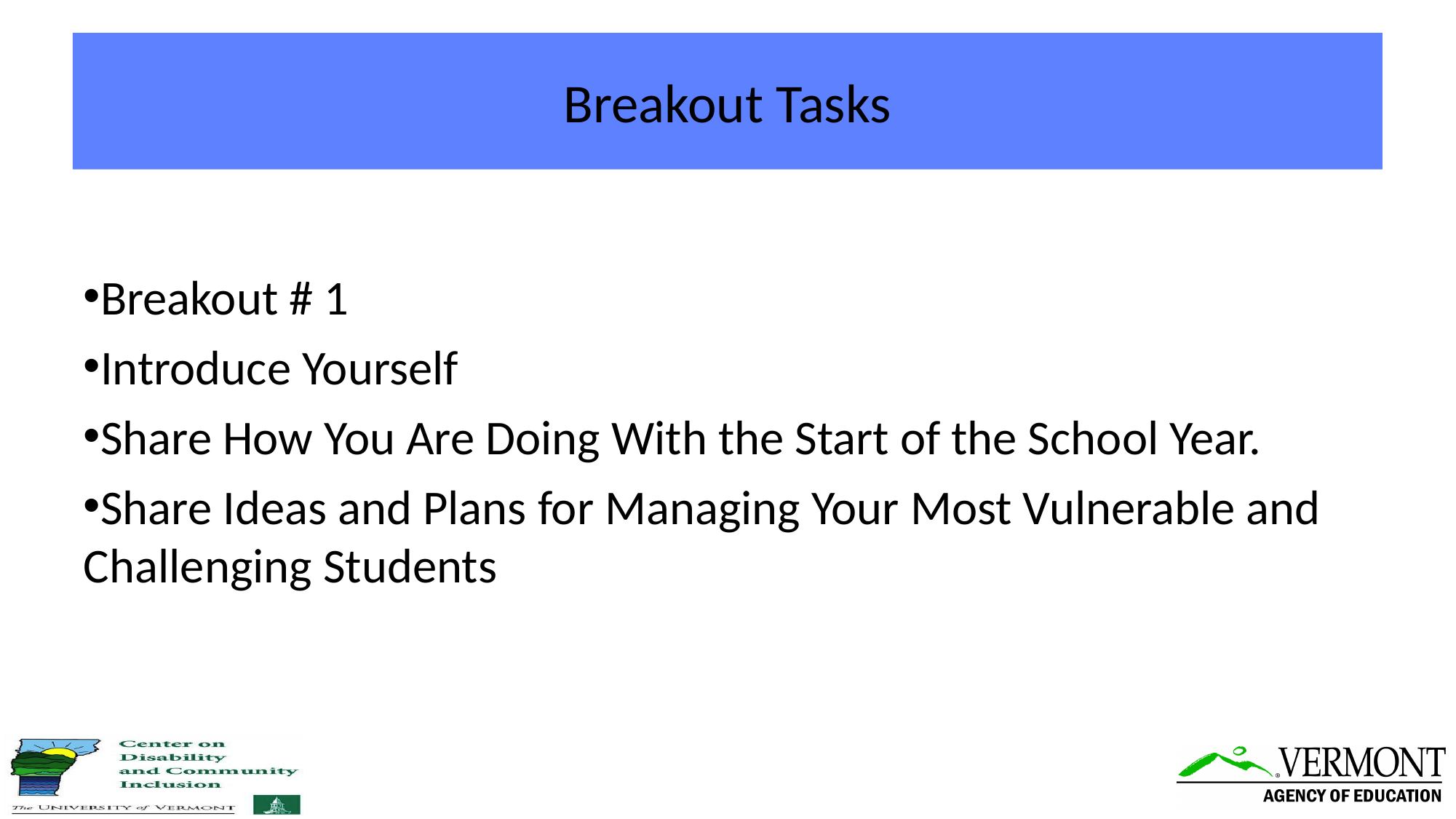

# Breakout Tasks

Breakout # 1
Introduce Yourself
Share How You Are Doing With the Start of the School Year.
Share Ideas and Plans for Managing Your Most Vulnerable and Challenging Students